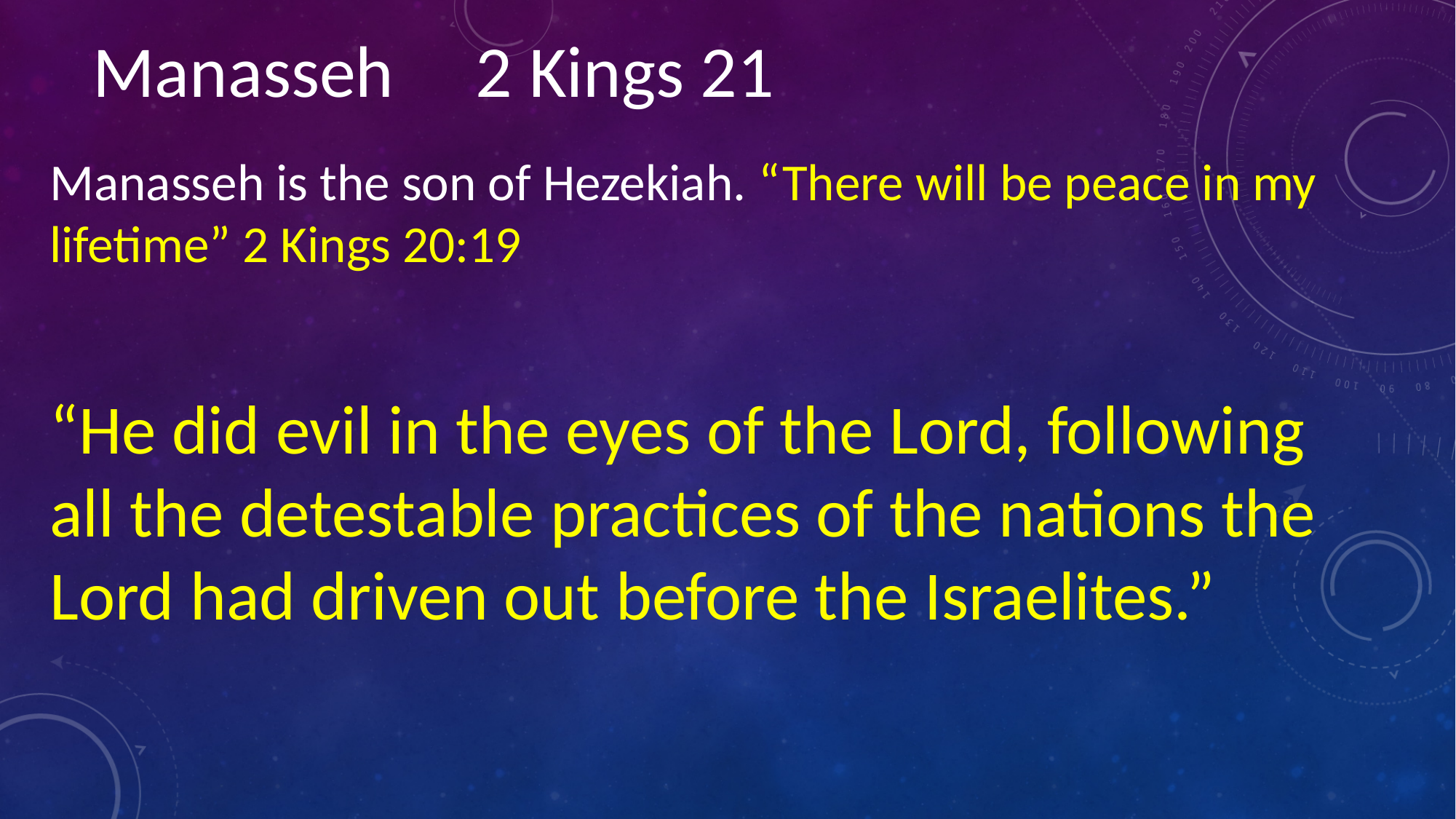

# Manasseh     2 Kings 21
Manasseh is the son of Hezekiah. “There will be peace in my lifetime” 2 Kings 20:19

“He did evil in the eyes of the Lord, following all the detestable practices of the nations the Lord had driven out before the Israelites.”